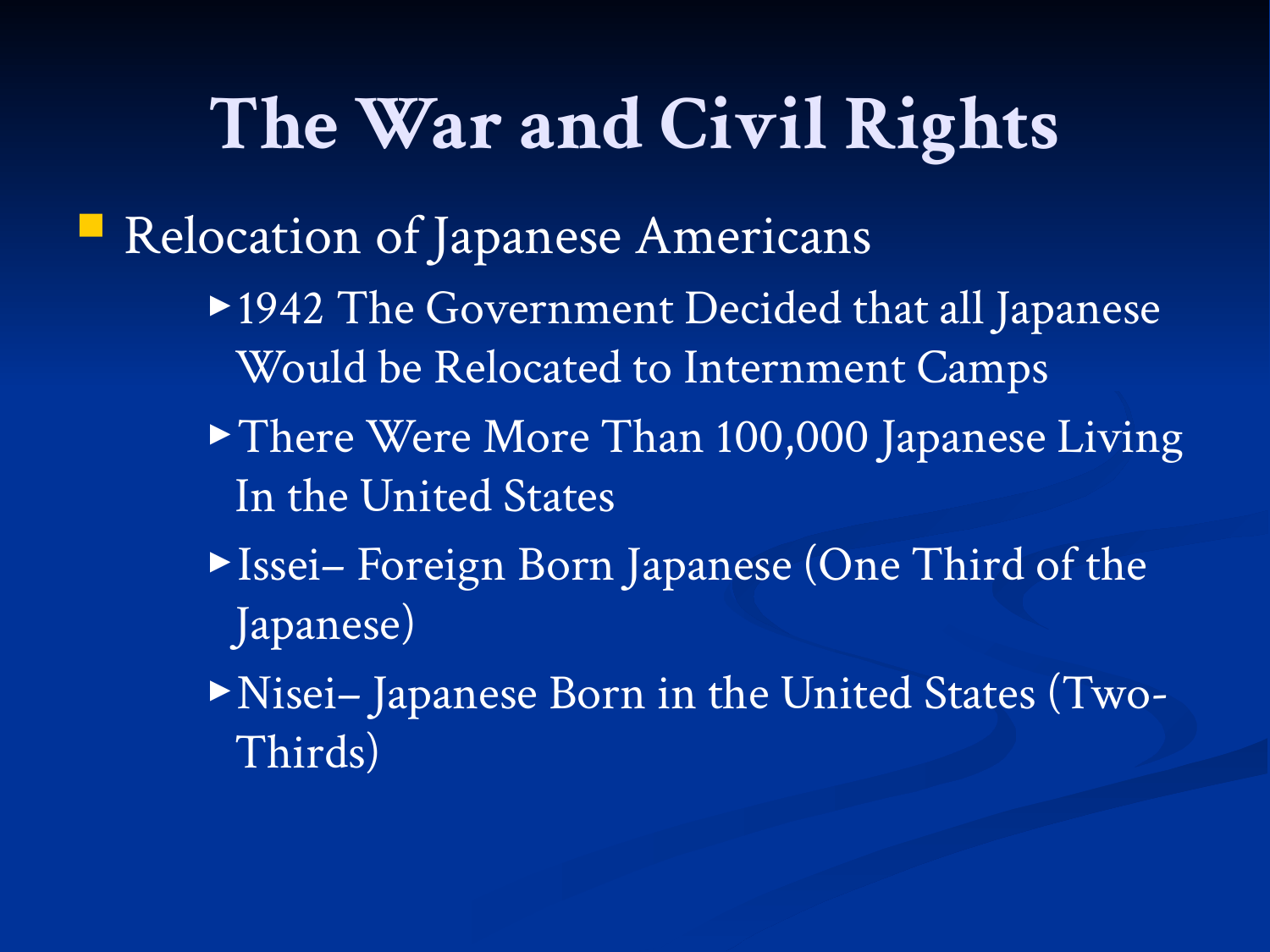

# The War and Civil Rights
Relocation of Japanese Americans
1942 The Government Decided that all Japanese Would be Relocated to Internment Camps
There Were More Than 100,000 Japanese Living In the United States
Issei– Foreign Born Japanese (One Third of the Japanese)
Nisei– Japanese Born in the United States (Two-Thirds)